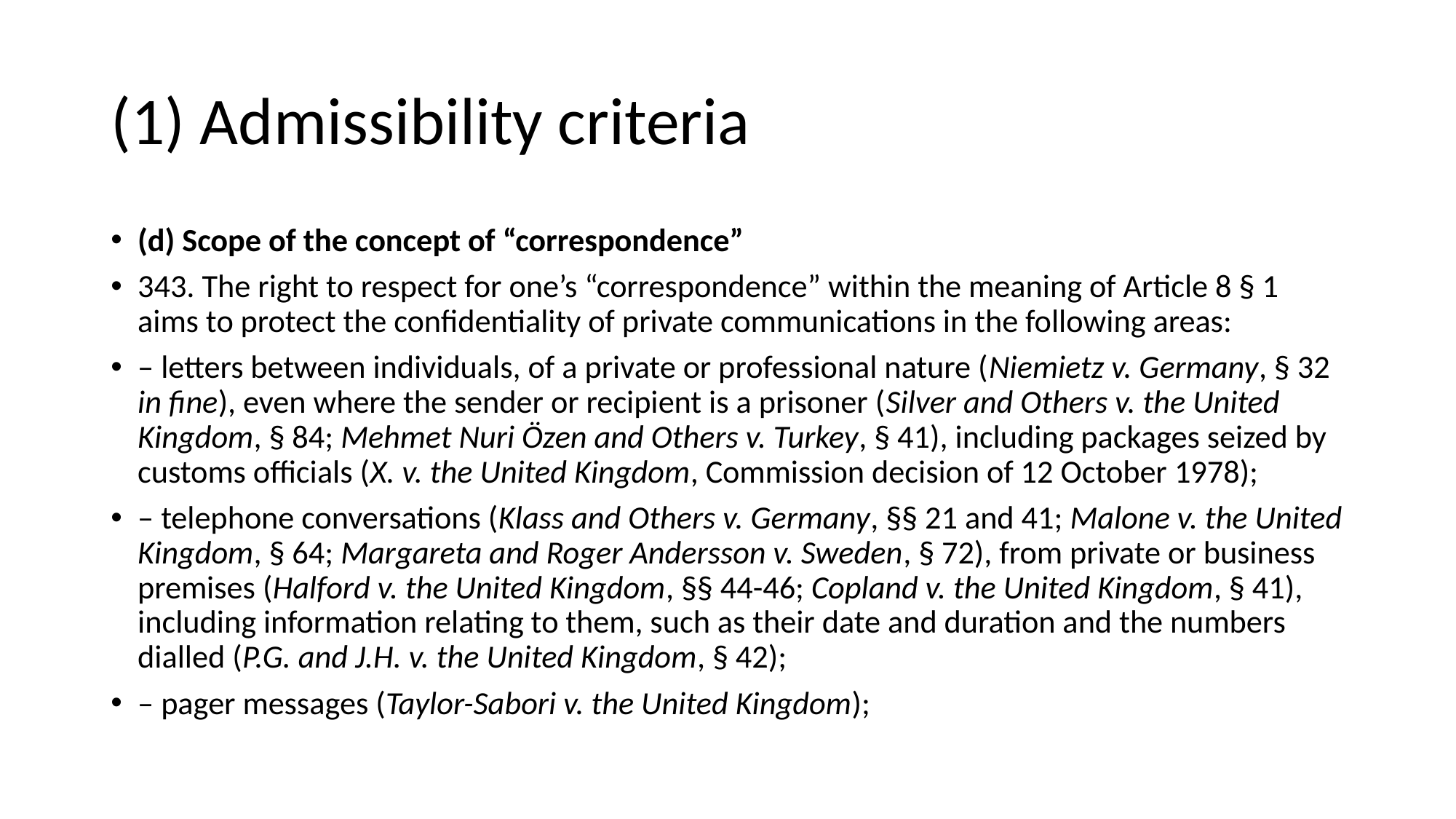

# (1) Admissibility criteria
(d) Scope of the concept of “correspondence”
343. The right to respect for one’s “correspondence” within the meaning of Article 8 § 1 aims to protect the confidentiality of private communications in the following areas:
– letters between individuals, of a private or professional nature (Niemietz v. Germany, § 32 in fine), even where the sender or recipient is a prisoner (Silver and Others v. the United Kingdom, § 84; Mehmet Nuri Özen and Others v. Turkey, § 41), including packages seized by customs officials (X. v. the United Kingdom, Commission decision of 12 October 1978);
– telephone conversations (Klass and Others v. Germany, §§ 21 and 41; Malone v. the United Kingdom, § 64; Margareta and Roger Andersson v. Sweden, § 72), from private or business premises (Halford v. the United Kingdom, §§ 44-46; Copland v. the United Kingdom, § 41), including information relating to them, such as their date and duration and the numbers dialled (P.G. and J.H. v. the United Kingdom, § 42);
– pager messages (Taylor-Sabori v. the United Kingdom);